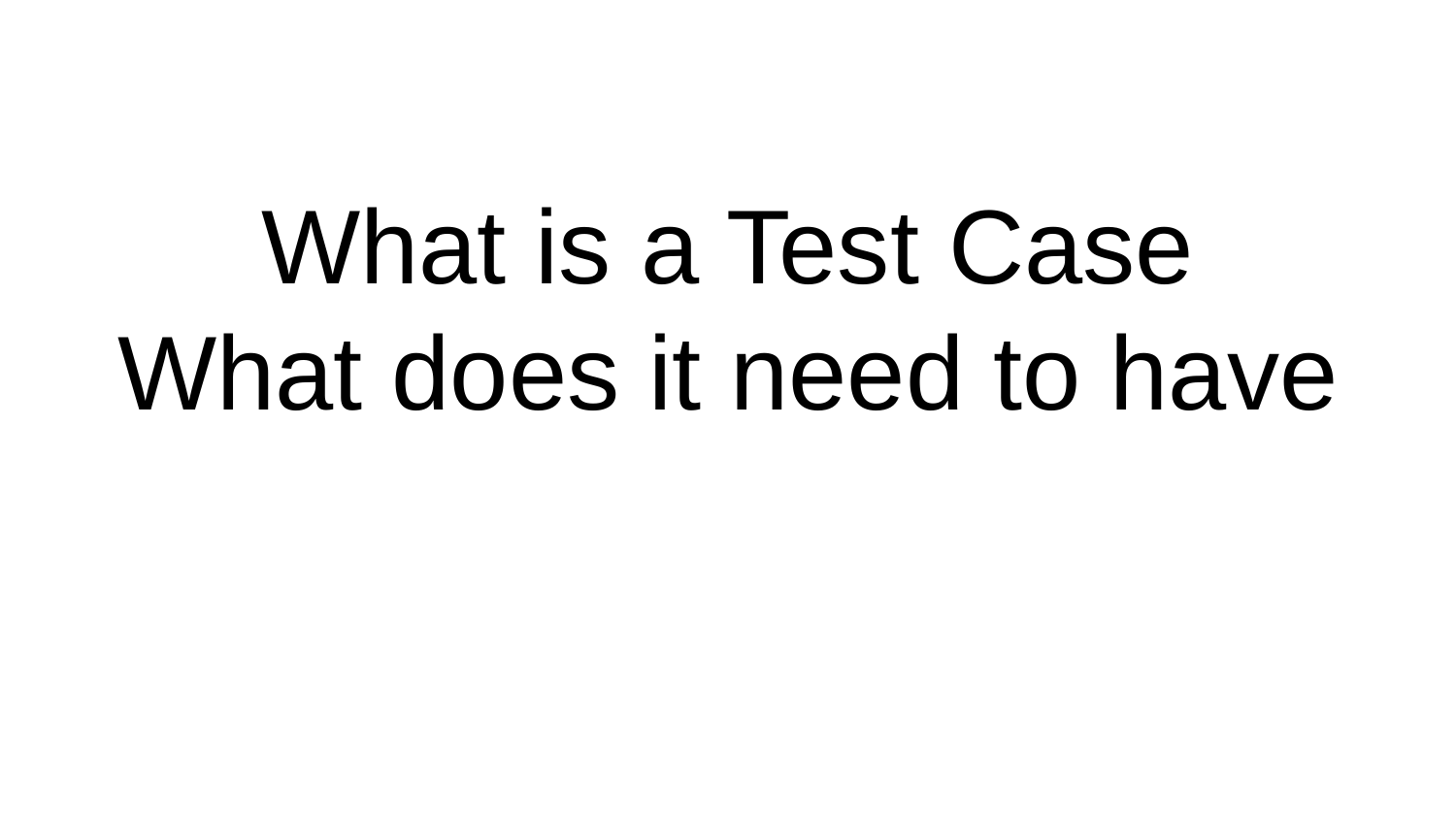

# What is a Test Case
What does it need to have